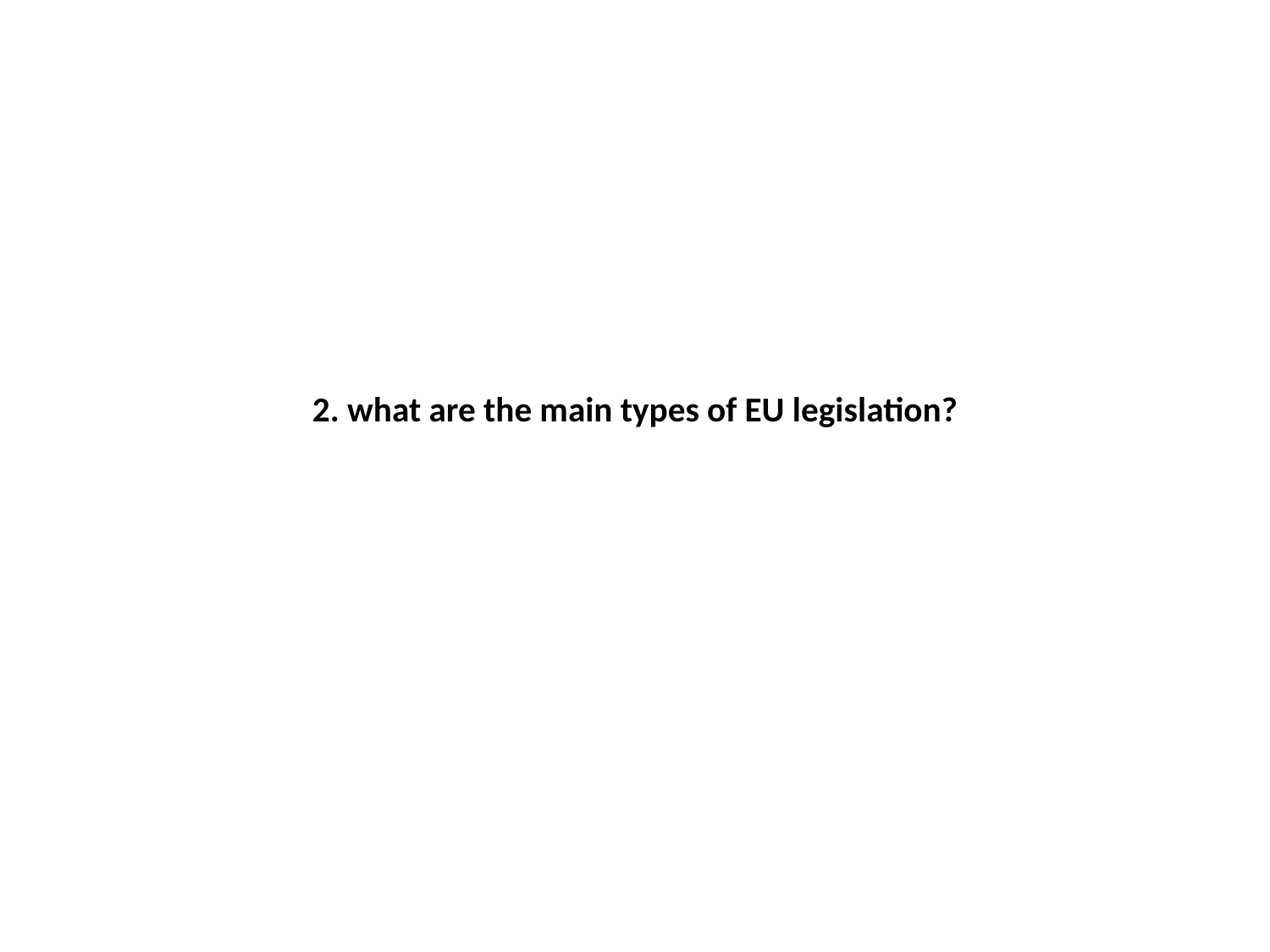

# 2. what are the main types of EU legislation?